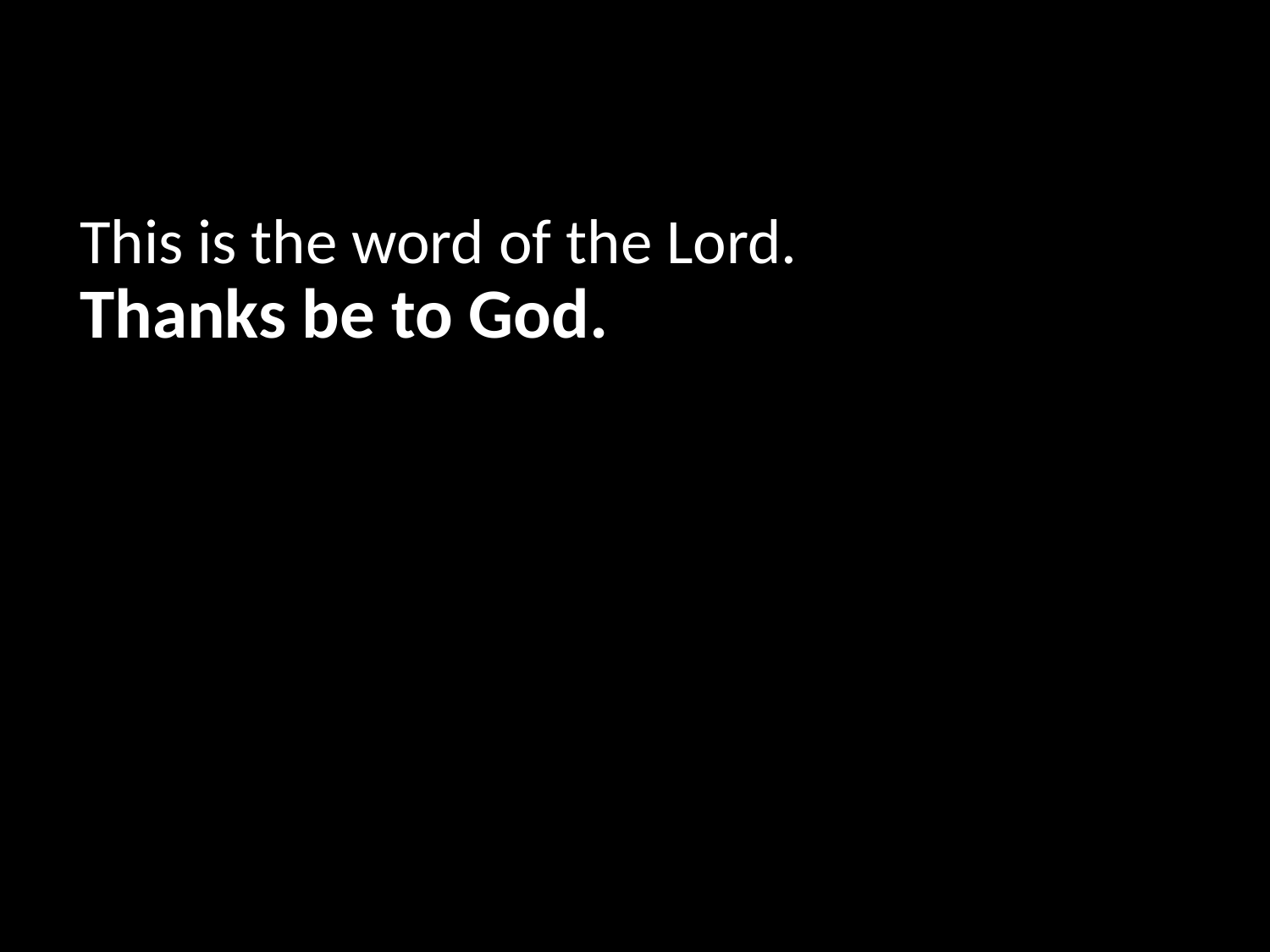

#
This is the word of the Lord.
Thanks be to God.